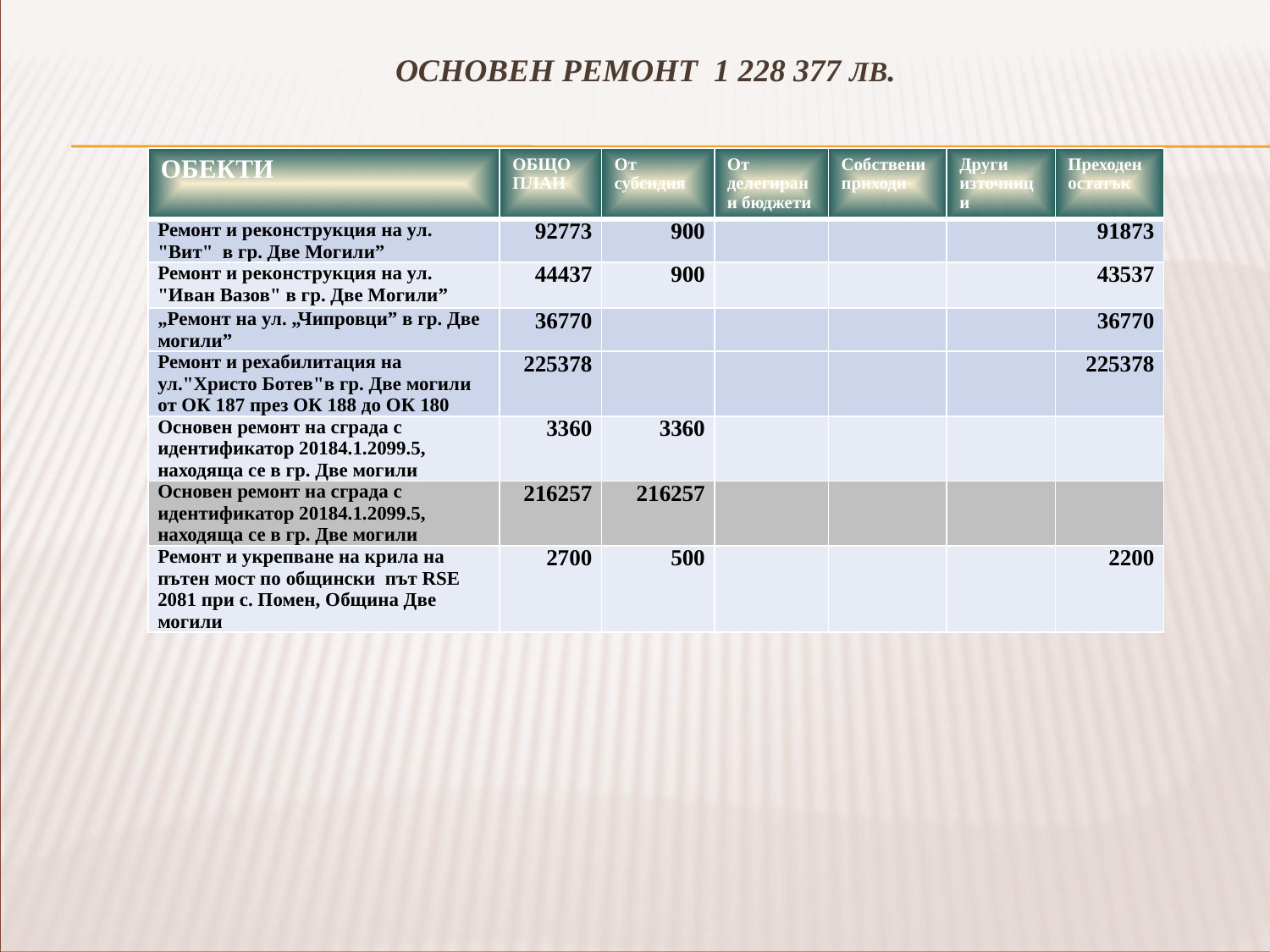

# ОСНОВЕН РЕМОНТ  1 228 377 ЛВ.
| ОБЕКТИ | ОБЩО ПЛАН | От субсидия | От делегирани бюджети | Собствени приходи | Други източници | Преходен остатък |
| --- | --- | --- | --- | --- | --- | --- |
| Ремонт и реконструкция на ул. "Вит" в гр. Две Могили” | 92773 | 900 |  |  |  | 91873 |
| Ремонт и реконструкция на ул. "Иван Вазов" в гр. Две Могили” | 44437 | 900 |  |  |  | 43537 |
| „Ремонт на ул. „Чипровци” в гр. Две могили” | 36770 |  |  |  |  | 36770 |
| Ремонт и рехабилитация на ул."Христо Ботев"в гр. Две могили от ОК 187 през ОК 188 до ОК 180 | 225378 |  |  |  |  | 225378 |
| Основен ремонт на сграда с идентификатор 20184.1.2099.5, находяща се в гр. Две могили | 3360 | 3360 |  |  |  |  |
| Основен ремонт на сграда с идентификатор 20184.1.2099.5, находяща се в гр. Две могили | 216257 | 216257 |  |  |  |  |
| Ремонт и укрепване на крила на пътен мост по общински път RSE 2081 при с. Помен, Община Две могили | 2700 | 500 |  |  |  | 2200 |